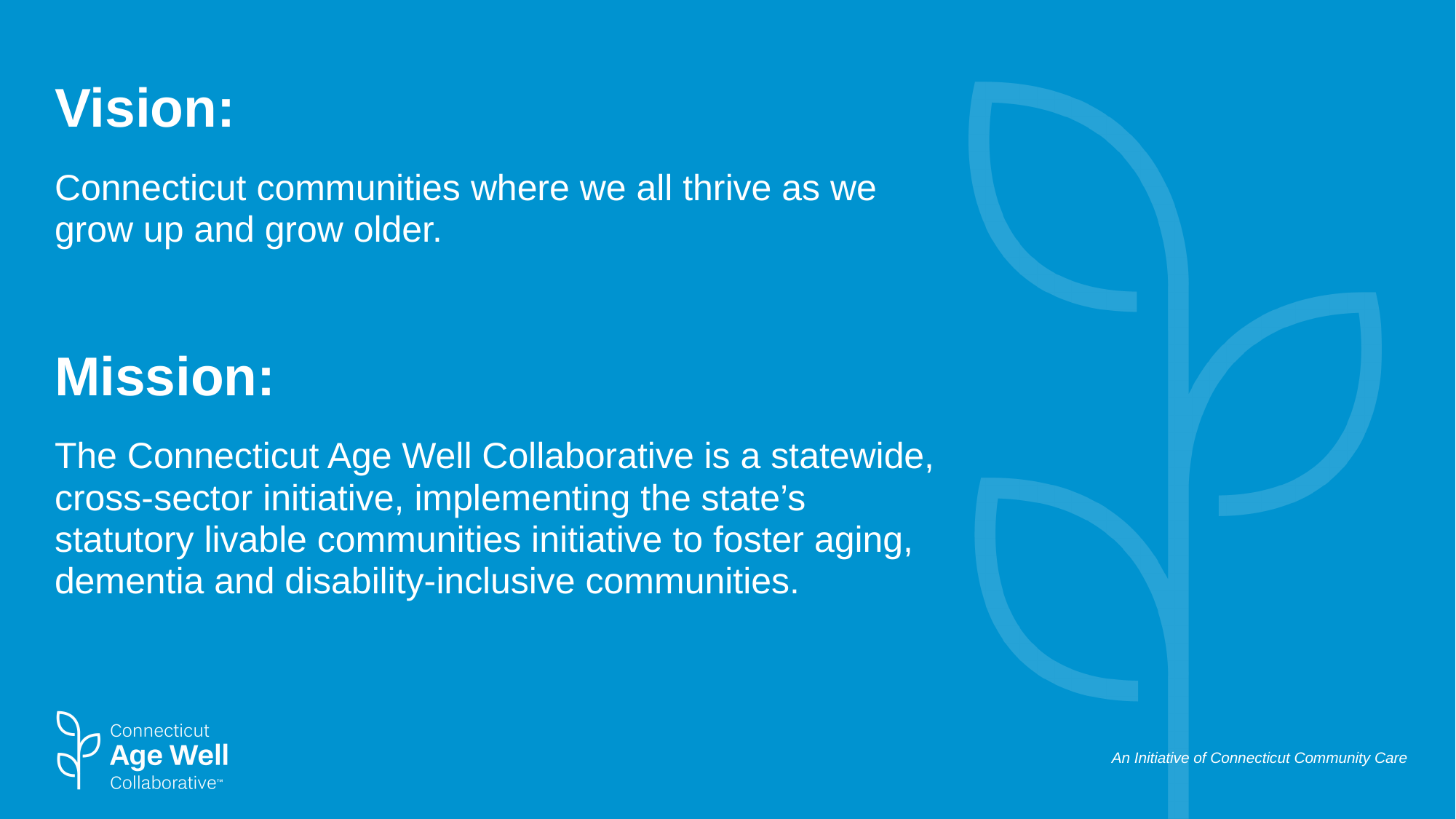

Vision:
Connecticut communities where we all thrive as we grow up and grow older.

Mission:
The Connecticut Age Well Collaborative is a statewide, cross-sector initiative, implementing the state’s statutory livable communities initiative to foster aging, dementia and disability-inclusive communities.